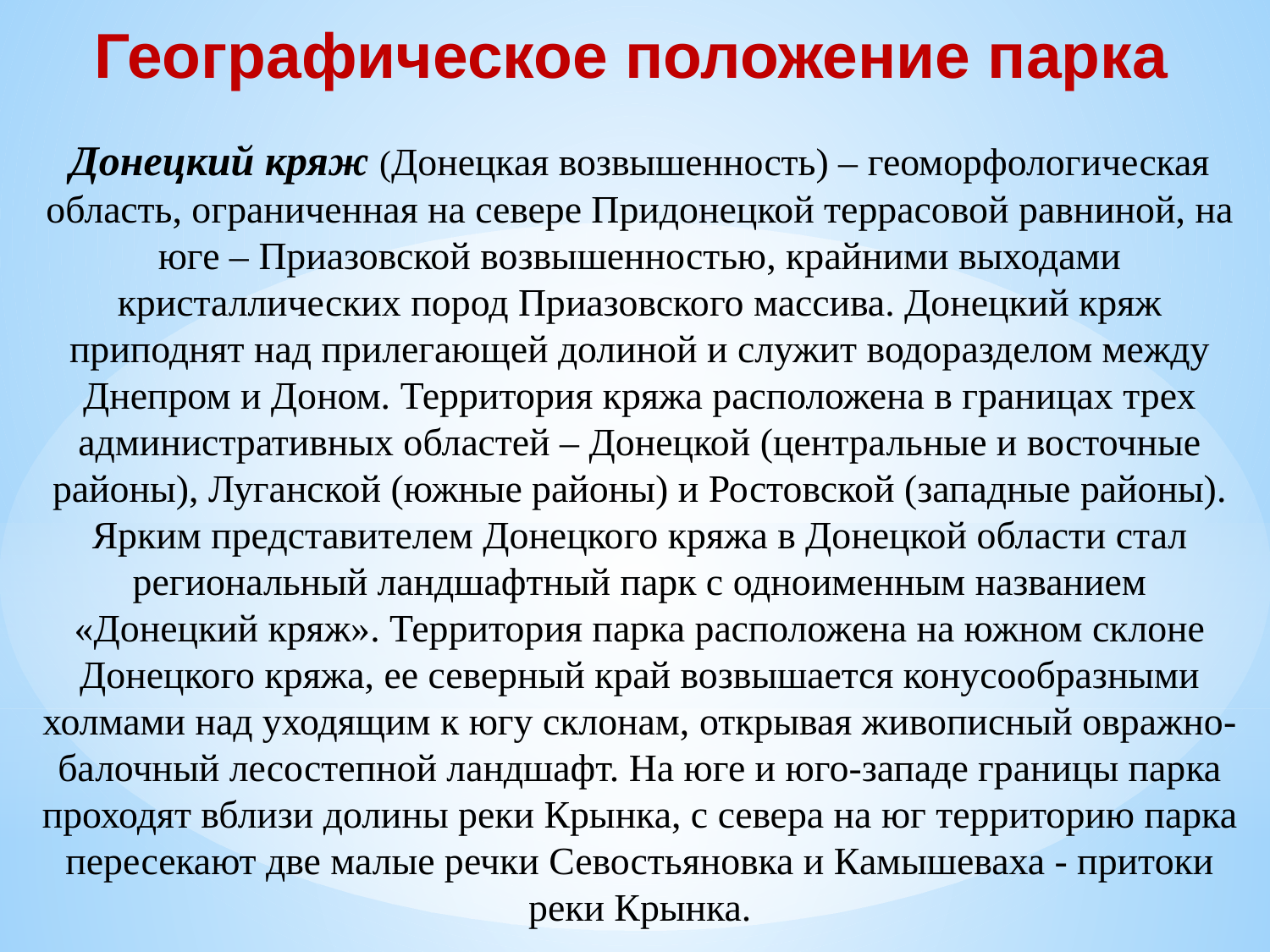

Географическое положение парка

Донецкий кряж (Донецкая возвышенность) – геоморфологическая область, ограниченная на севере Придонецкой террасовой равниной, на юге – Приазовской возвышенностью, крайними выходами кристаллических пород Приазовского массива. Донецкий кряж приподнят над прилегающей долиной и служит водоразделом между Днепром и Доном. Территория кряжа расположена в границах трех административных областей – Донецкой (центральные и восточные районы), Луганской (южные районы) и Ростовской (западные районы). Ярким представителем Донецкого кряжа в Донецкой области стал региональный ландшафтный парк с одноименным названием «Донецкий кряж». Территория парка расположена на южном склоне Донецкого кряжа, ее северный край возвышается конусообразными холмами над уходящим к югу склонам, открывая живописный овражно-балочный лесостепной ландшафт. На юге и юго-западе границы парка проходят вблизи долины реки Крынка, с севера на юг территорию парка пересекают две малые речки Севостьяновка и Камышеваха - притоки реки Крынка.